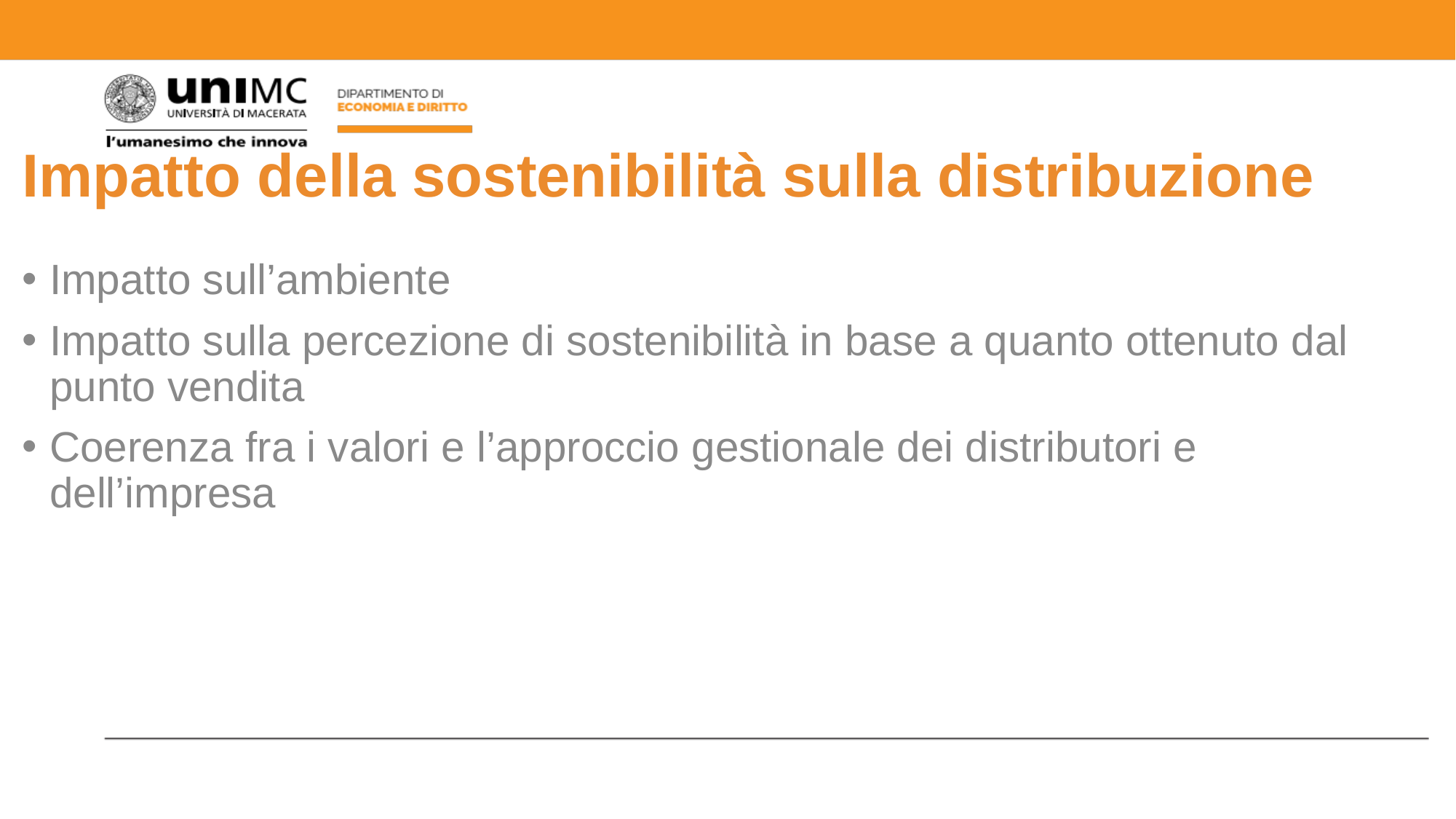

# Impatto della sostenibilità sulla distribuzione
Impatto sull’ambiente
Impatto sulla percezione di sostenibilità in base a quanto ottenuto dal punto vendita
Coerenza fra i valori e l’approccio gestionale dei distributori e dell’impresa